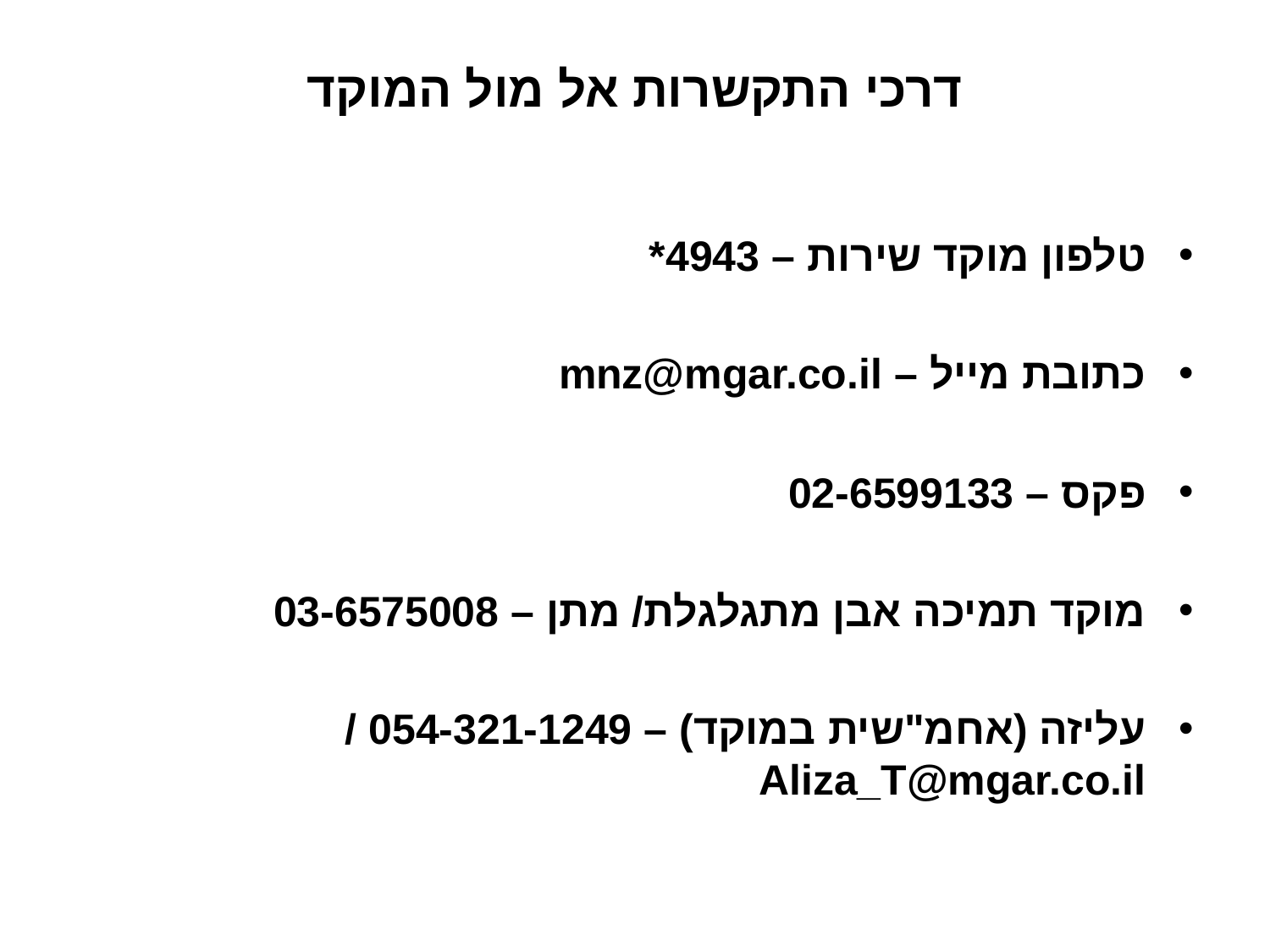

# דרכי התקשרות אל מול המוקד
טלפון מוקד שירות – 4943*

כתובת מייל – mnz@mgar.co.il

פקס – 02-6599133

מוקד תמיכה אבן מתגלגלת/ מתן – 03-6575008

עליזה (אחמ"שית במוקד) – 054-321-1249 /  Aliza_T@mgar.co.il